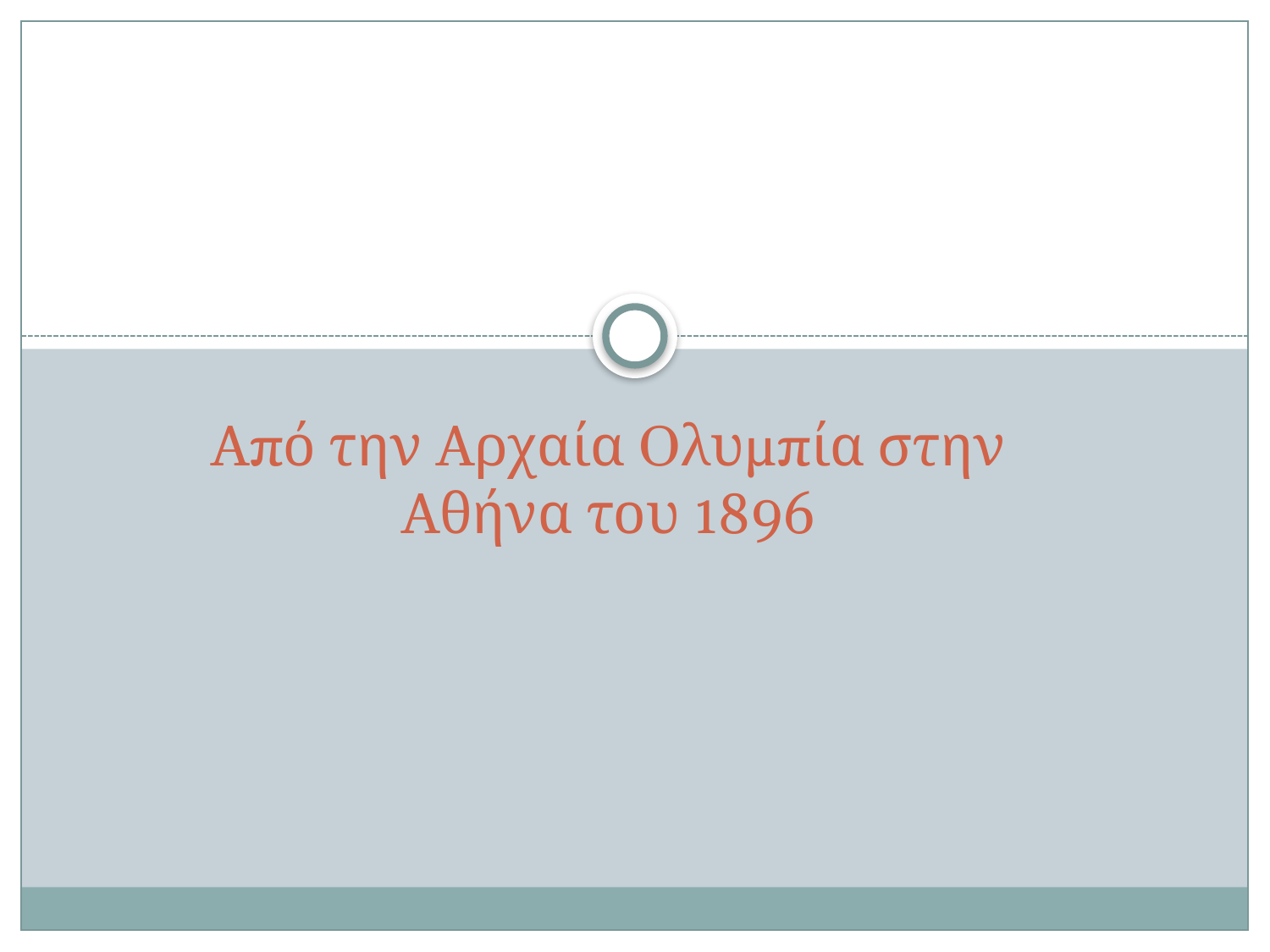

# Από την Αρχαία Ολυμπία στην Αθήνα του 1896